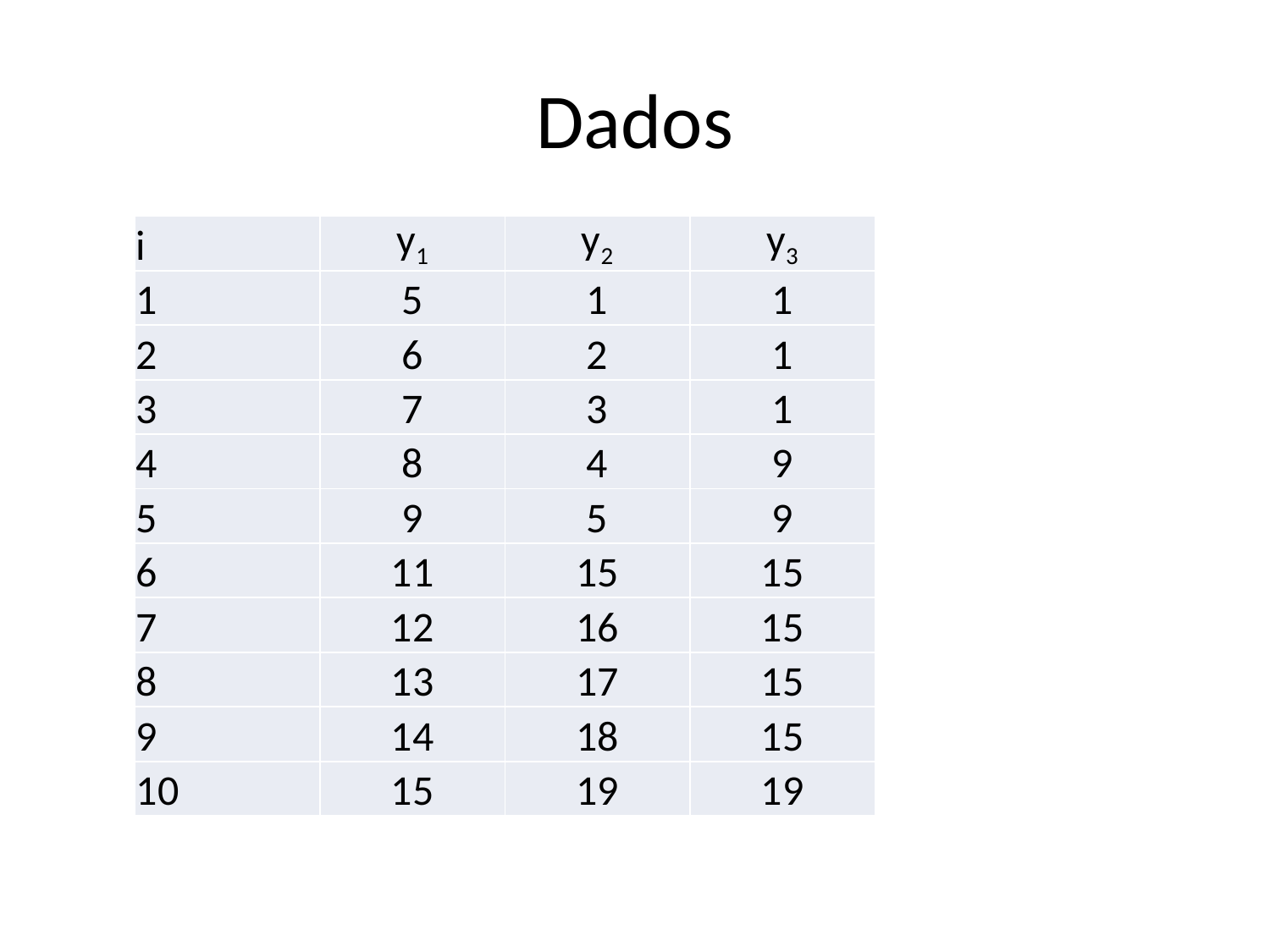

# Dados
| i | y1 | y2 | y3 |
| --- | --- | --- | --- |
| 1 | 5 | 1 | 1 |
| 2 | 6 | 2 | 1 |
| 3 | 7 | 3 | 1 |
| 4 | 8 | 4 | 9 |
| 5 | 9 | 5 | 9 |
| 6 | 11 | 15 | 15 |
| 7 | 12 | 16 | 15 |
| 8 | 13 | 17 | 15 |
| 9 | 14 | 18 | 15 |
| 10 | 15 | 19 | 19 |